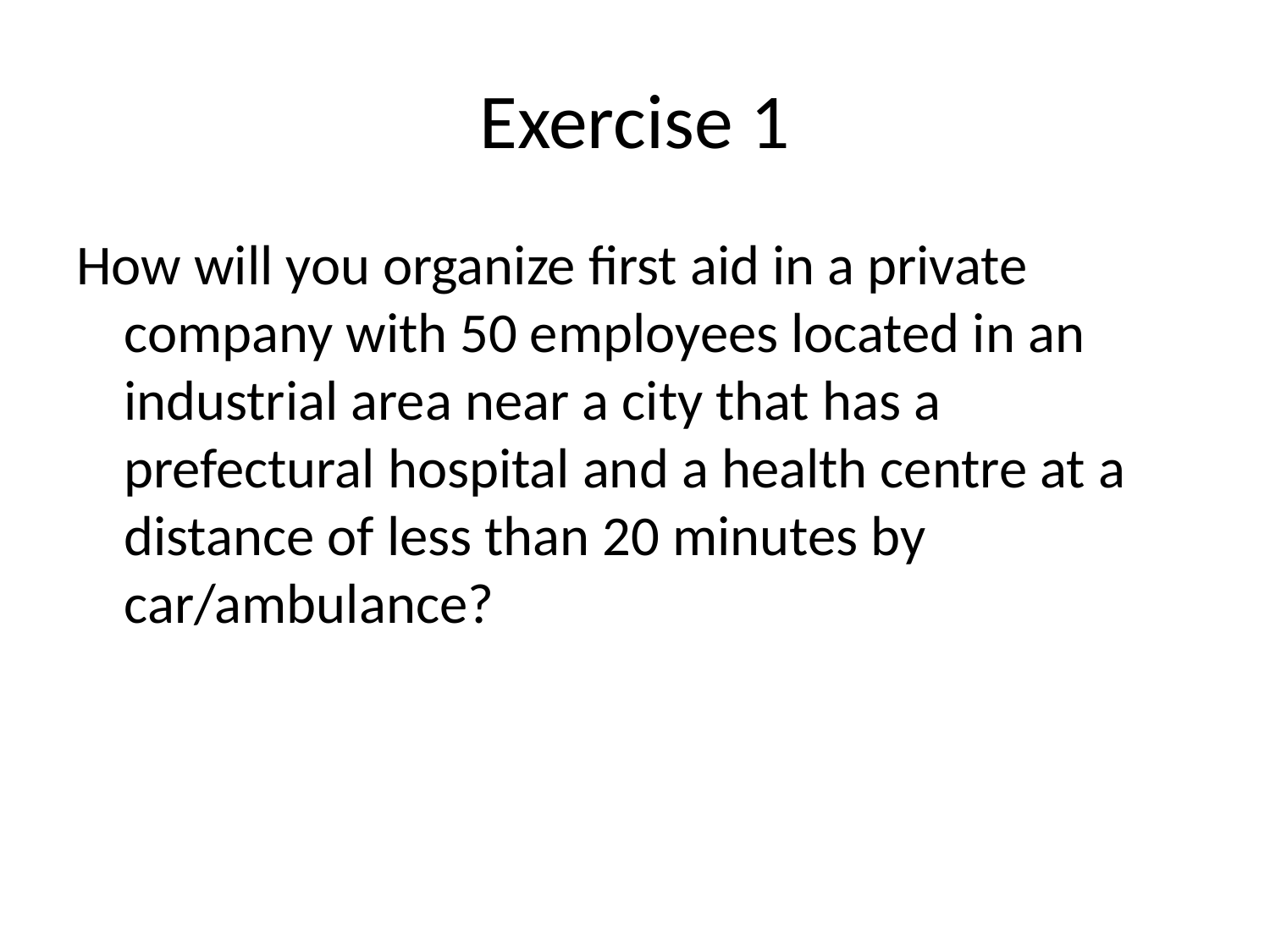

# Exercise 1
How will you organize first aid in a private company with 50 employees located in an industrial area near a city that has a prefectural hospital and a health centre at a distance of less than 20 minutes by car/ambulance?